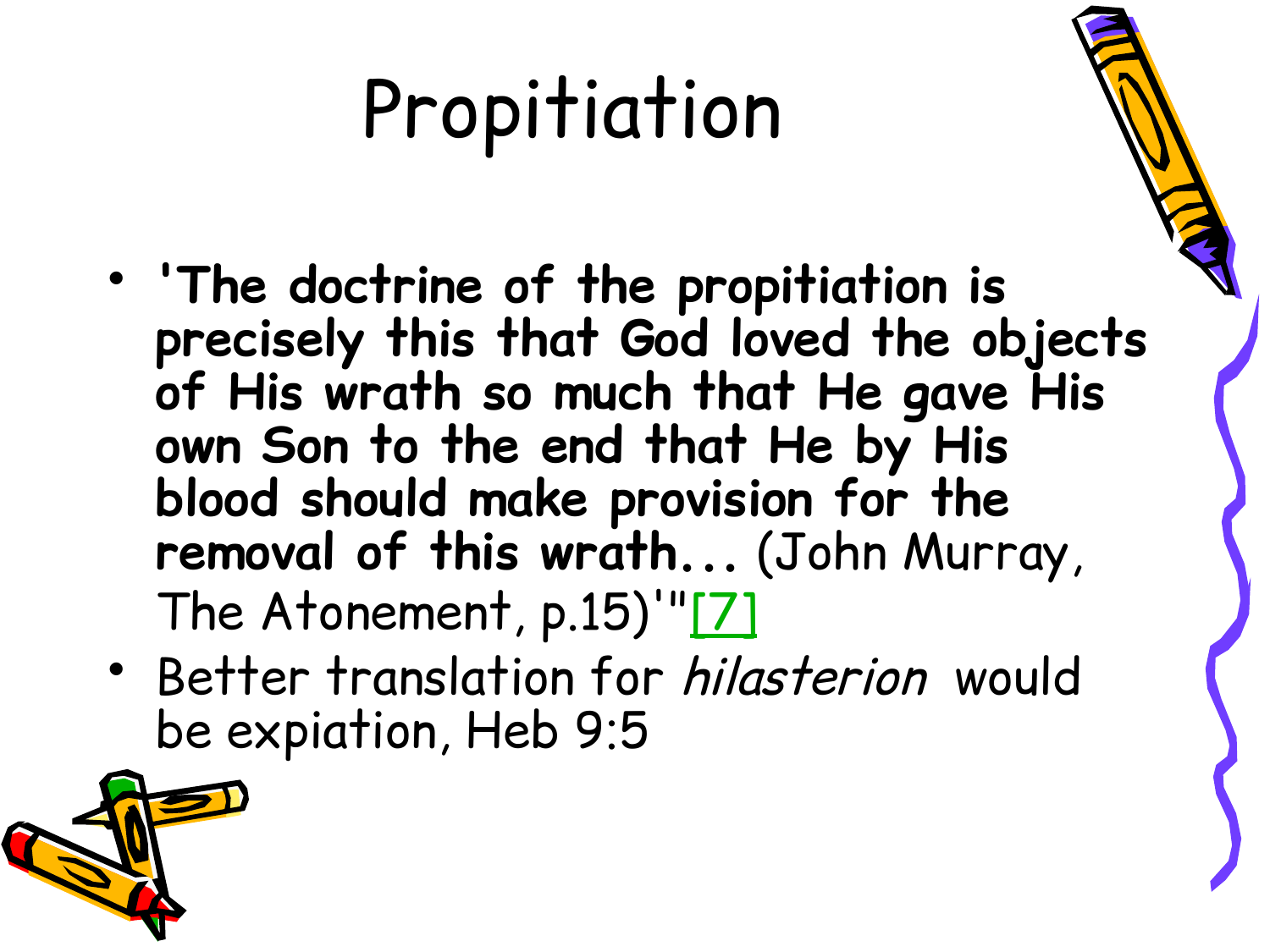

# Propitiation
'The doctrine of the propitiation is precisely this that God loved the objects of His wrath so much that He gave His own Son to the end that He by His blood should make provision for the removal of this wrath... (John Murray, The Atonement, p.15)'"[7]
Better translation for hilasterion  would be expiation, Heb 9:5